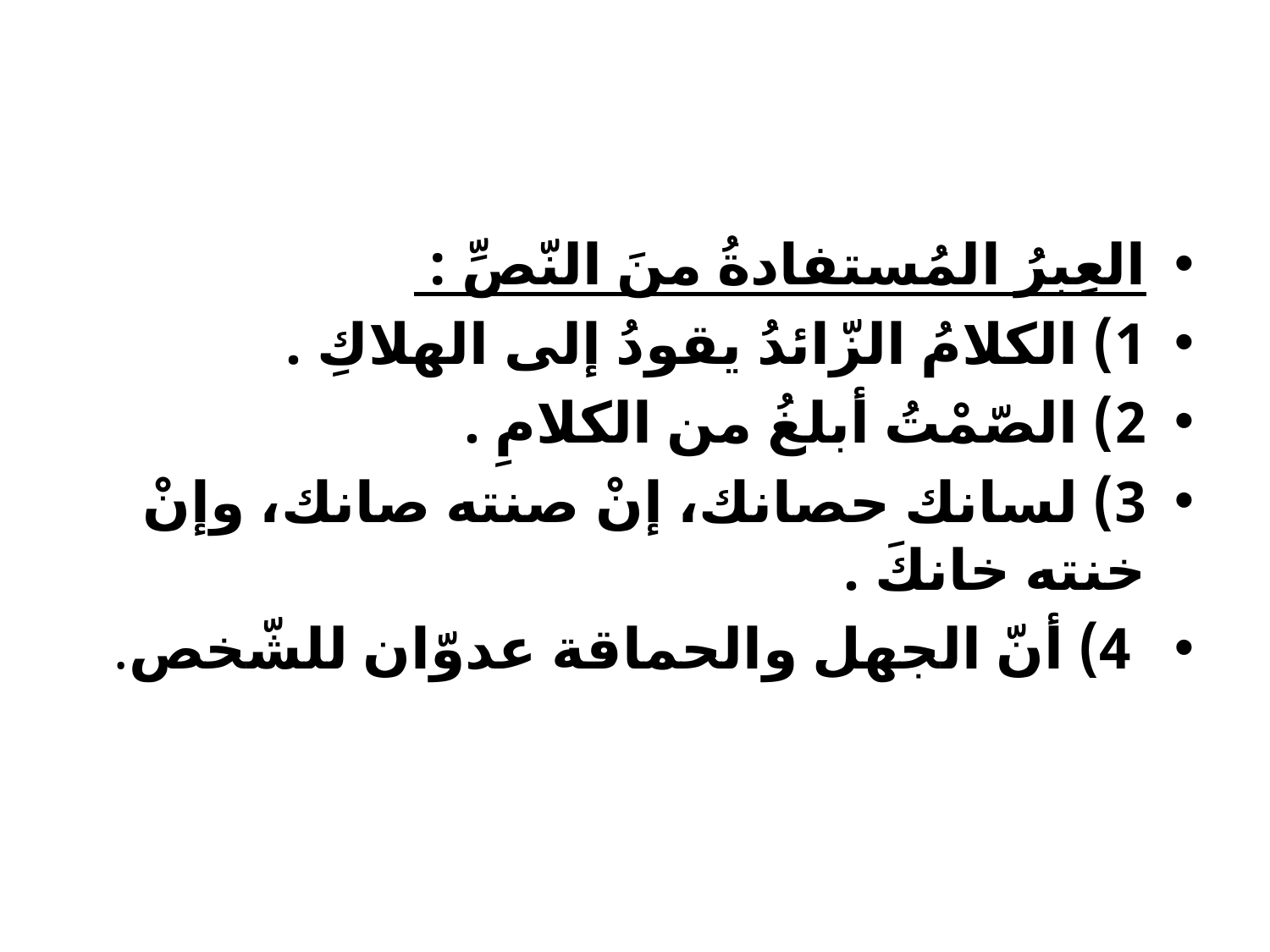

#
العِبرُ المُستفادةُ منَ النّصِّ :
1) الكلامُ الزّائدُ يقودُ إلى الهلاكِ .
2) الصّمْتُ أبلغُ من الكلامِ .
3) لسانك حصانك، إنْ صنته صانك، وإنْ خنته خانكَ .
 4) أنّ الجهل والحماقة عدوّان للشّخص.